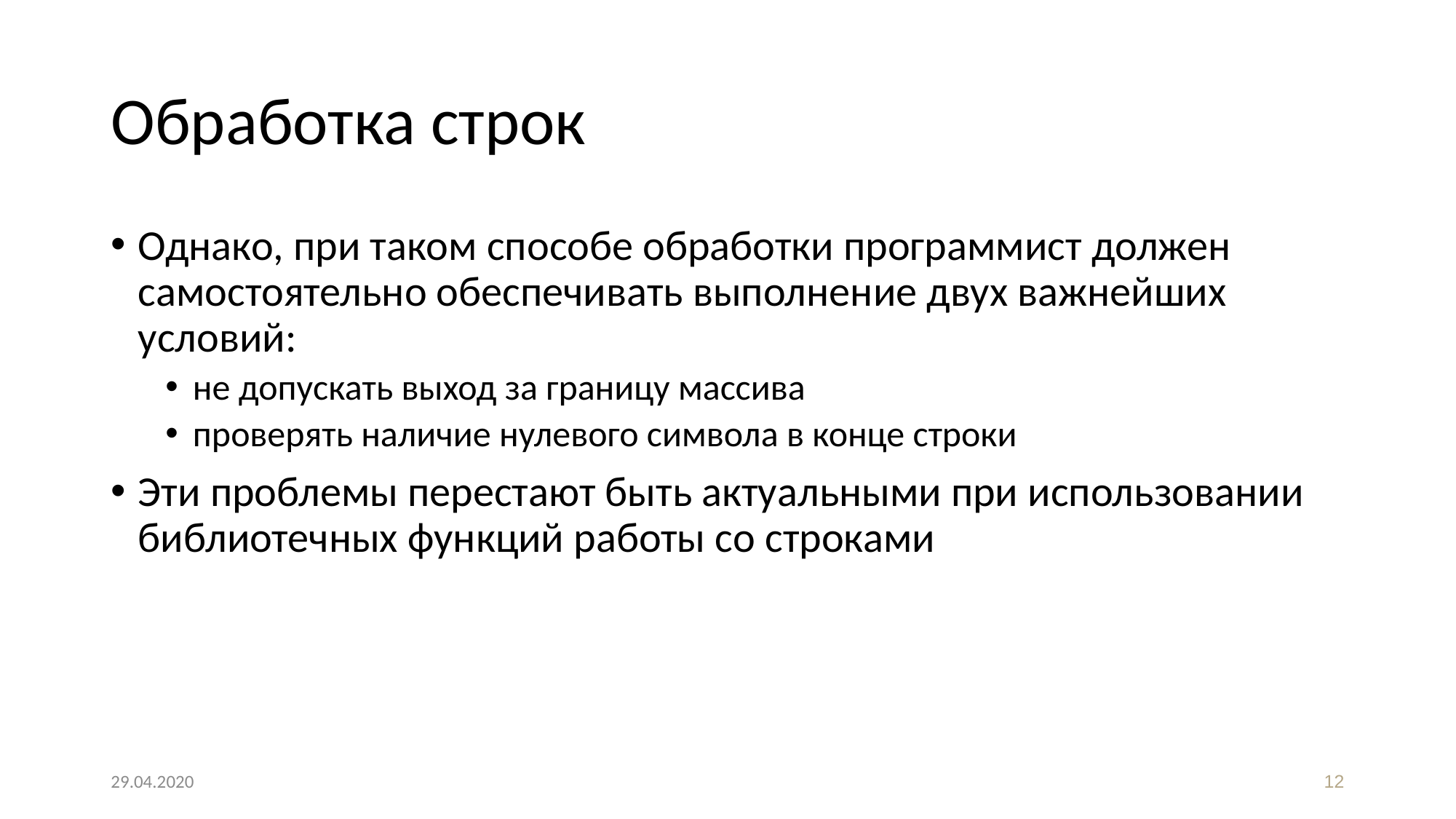

# Обработка строк
Однако, при таком способе обработки программист должен самостоятельно обеспечивать выполнение двух важнейших условий:
не допускать выход за границу массива
проверять наличие нулевого символа в конце строки
Эти проблемы перестают быть актуальными при использовании библиотечных функций работы со строками
29.04.2020
12